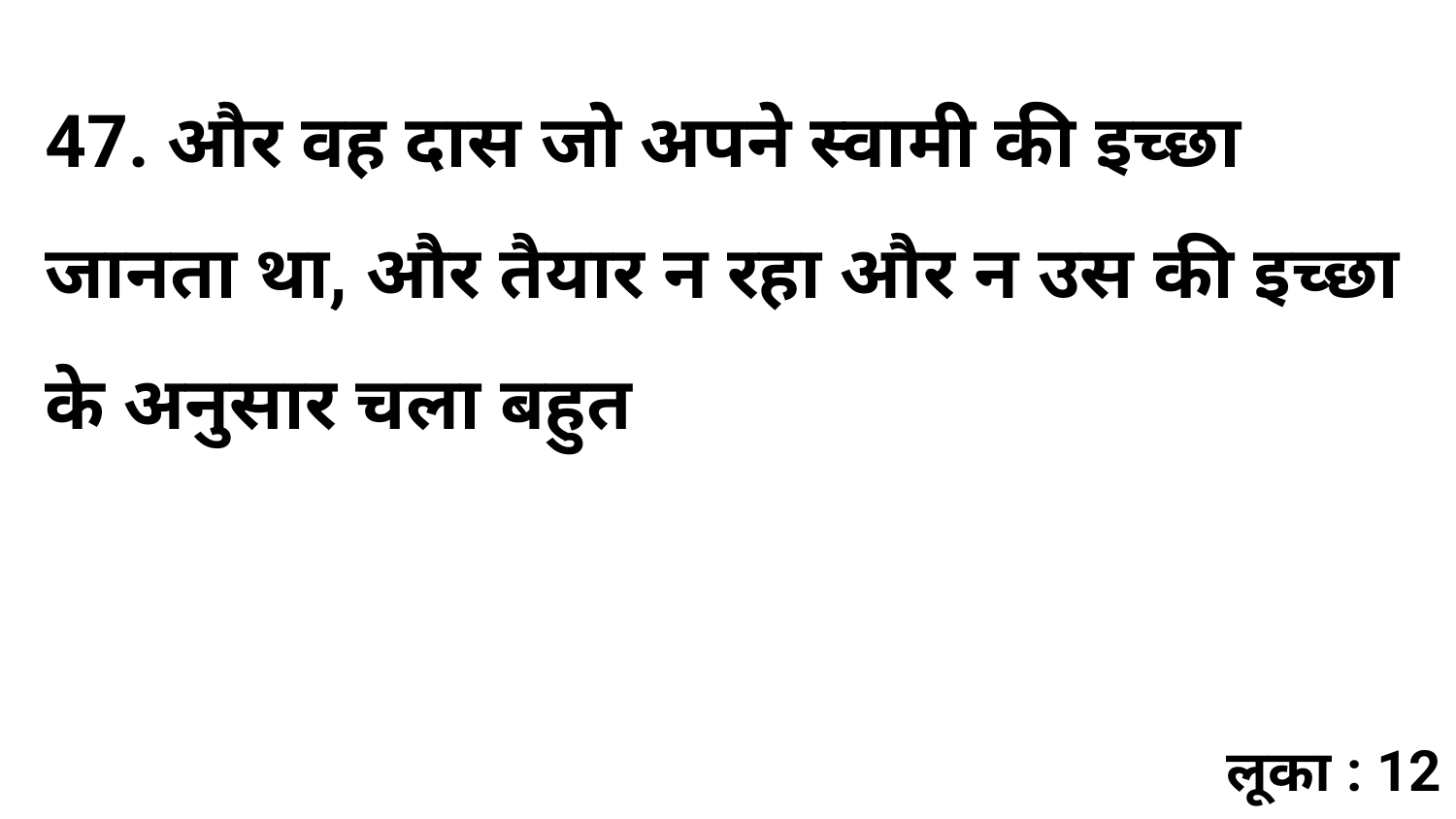

47. और वह दास जो अपने स्वामी की इच्छा जानता था, और तैयार न रहा और न उस की इच्छा के अनुसार चला बहुत
लूका : 12